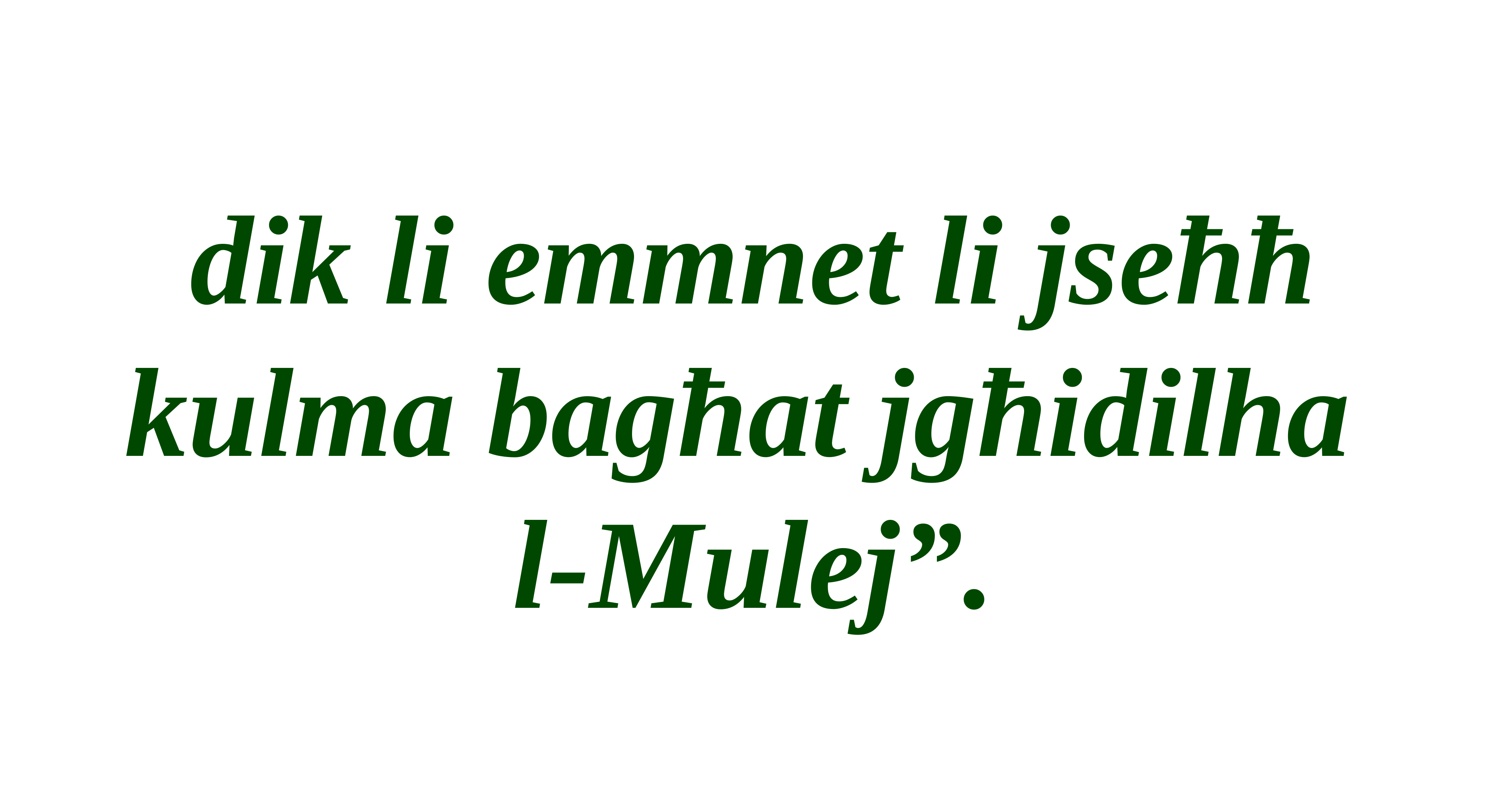

dik li emmnet li jseħħ kulma bagħat jgħidilha
l-Mulej”.